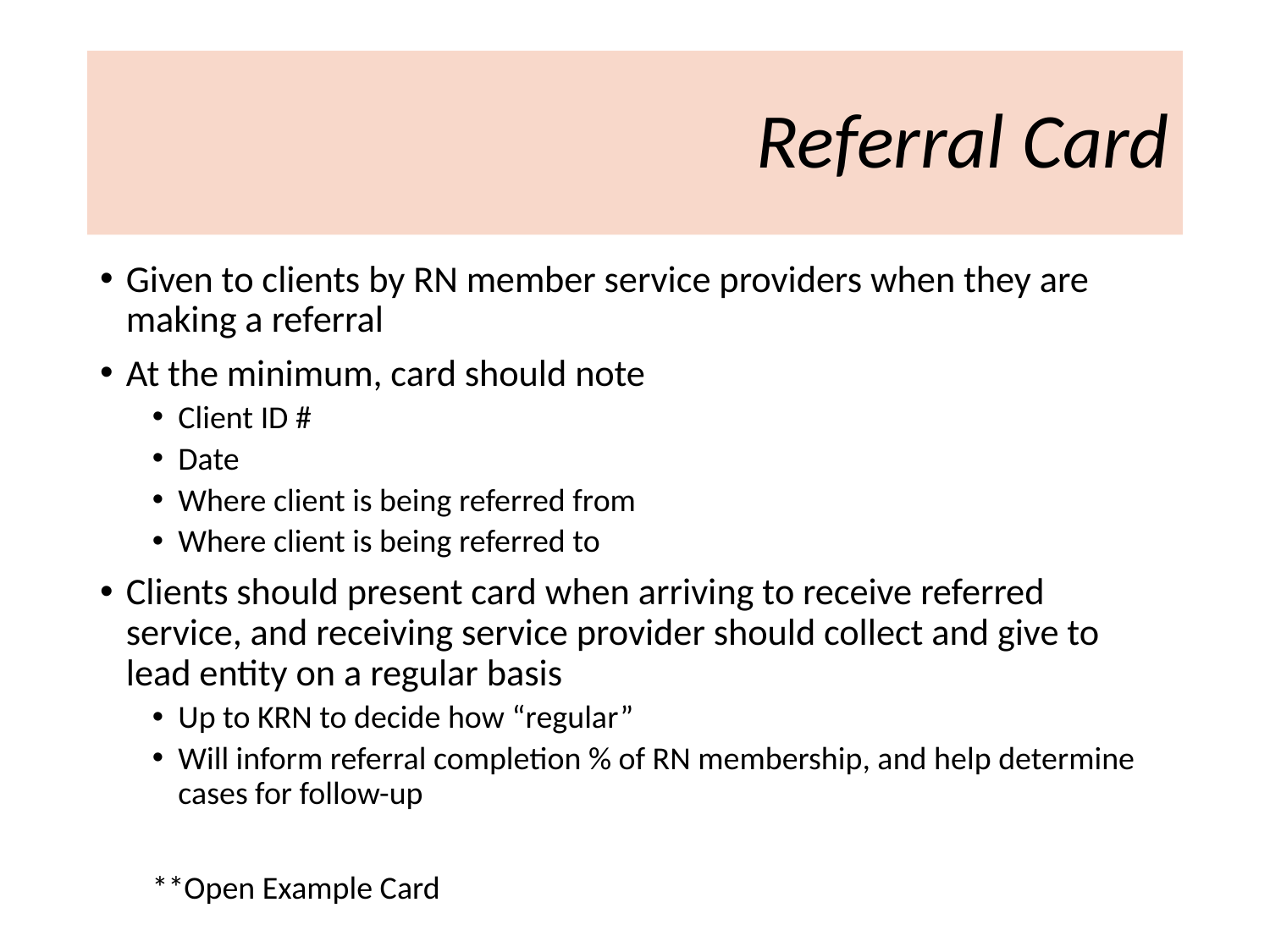

# Referral Card
Given to clients by RN member service providers when they are making a referral
At the minimum, card should note
Client ID #
Date
Where client is being referred from
Where client is being referred to
Clients should present card when arriving to receive referred service, and receiving service provider should collect and give to lead entity on a regular basis
Up to KRN to decide how “regular”
Will inform referral completion % of RN membership, and help determine cases for follow-up

**Open Example Card